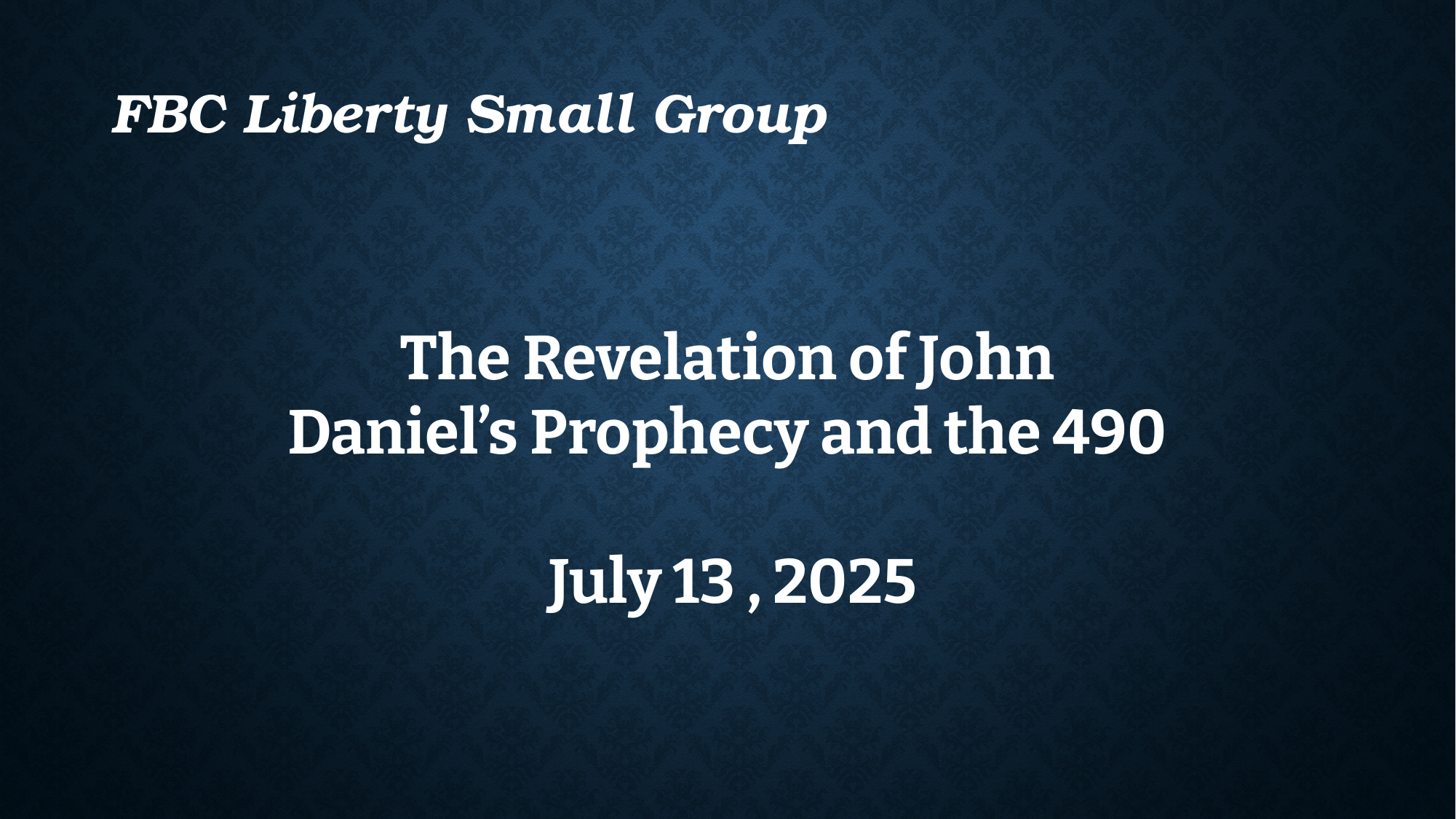

FBC Liberty Small Group
The Revelation of John
Daniel’s Prophecy and the 490

 July 13 , 2025